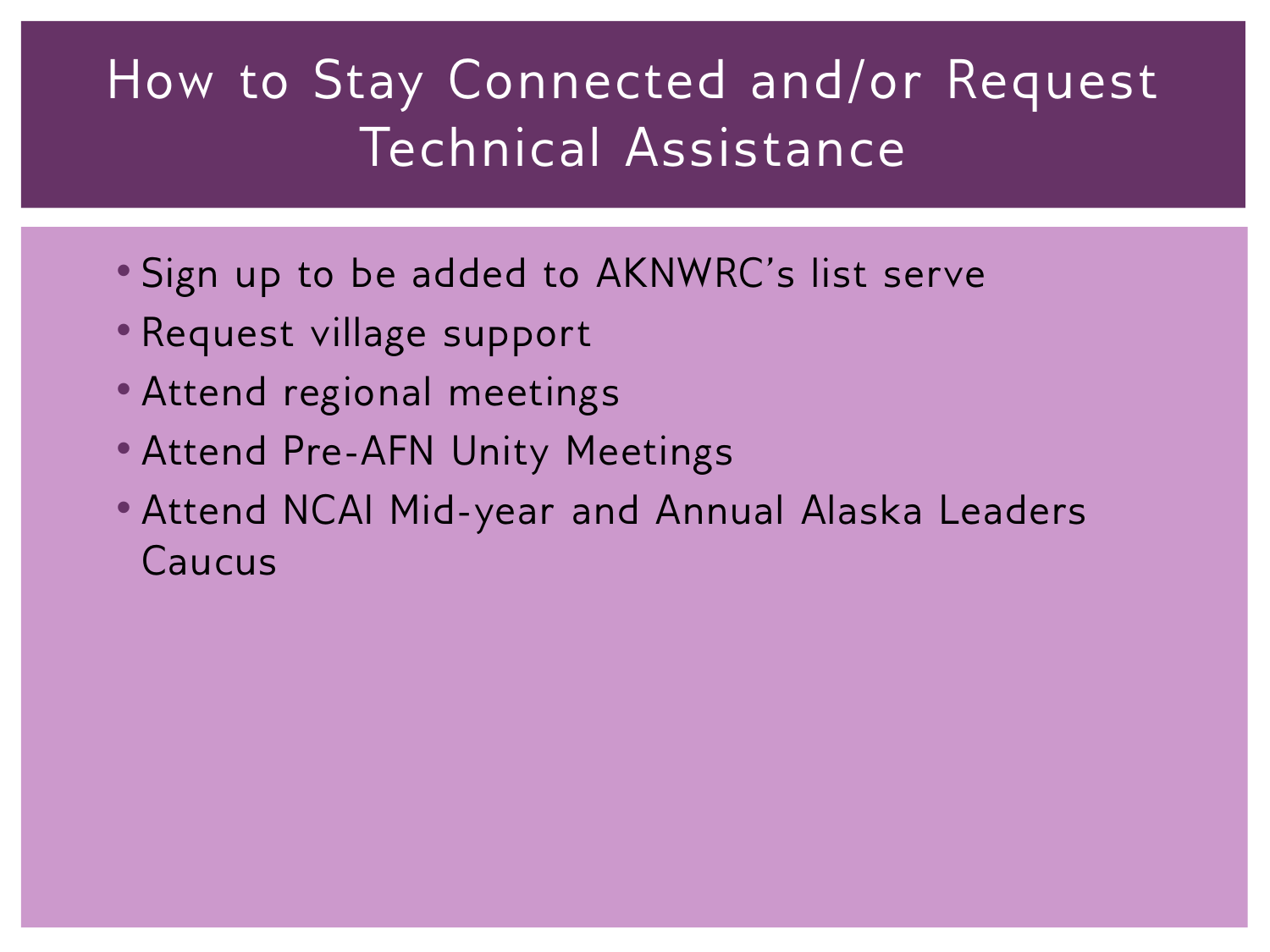

# How to Stay Connected and/or Request Technical Assistance
Sign up to be added to AKNWRC’s list serve
Request village support
Attend regional meetings
Attend Pre-AFN Unity Meetings
Attend NCAI Mid-year and Annual Alaska Leaders Caucus